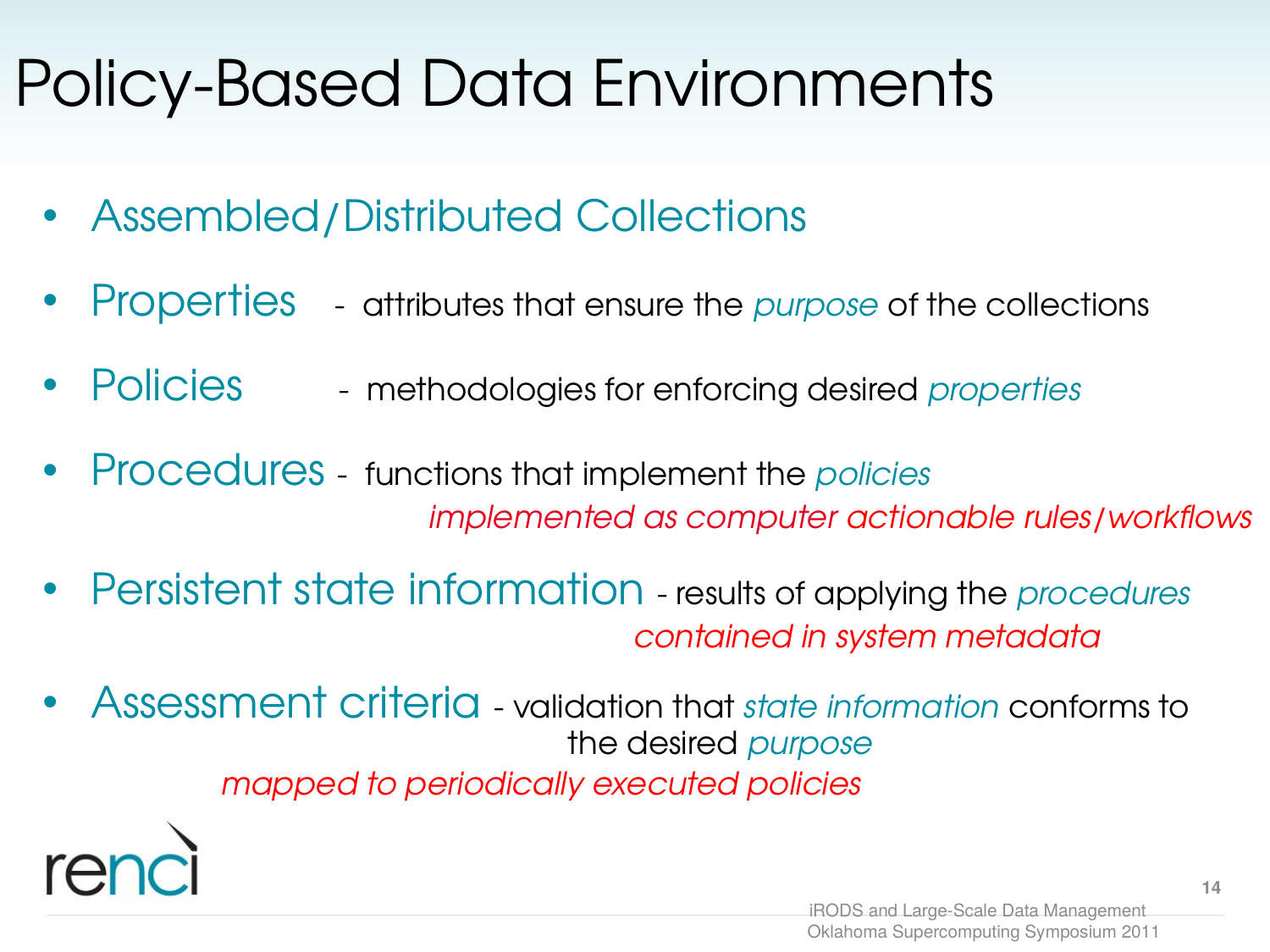

# Policy-Based Data Environments
Assembled/Distributed Collections
Properties    -  attributes that ensure the purpose of the collections
Policies 	    -  methodologies for enforcing desired properties
Procedures -  functions that implement the policies
                        	              implemented as computer actionable rules/workflows
Persistent state information - results of applying the procedures
                       		                                     contained in system metadata
Assessment criteria - validation that state information conforms to 			                                                           the desired purpose
				               mapped to periodically executed policies

14